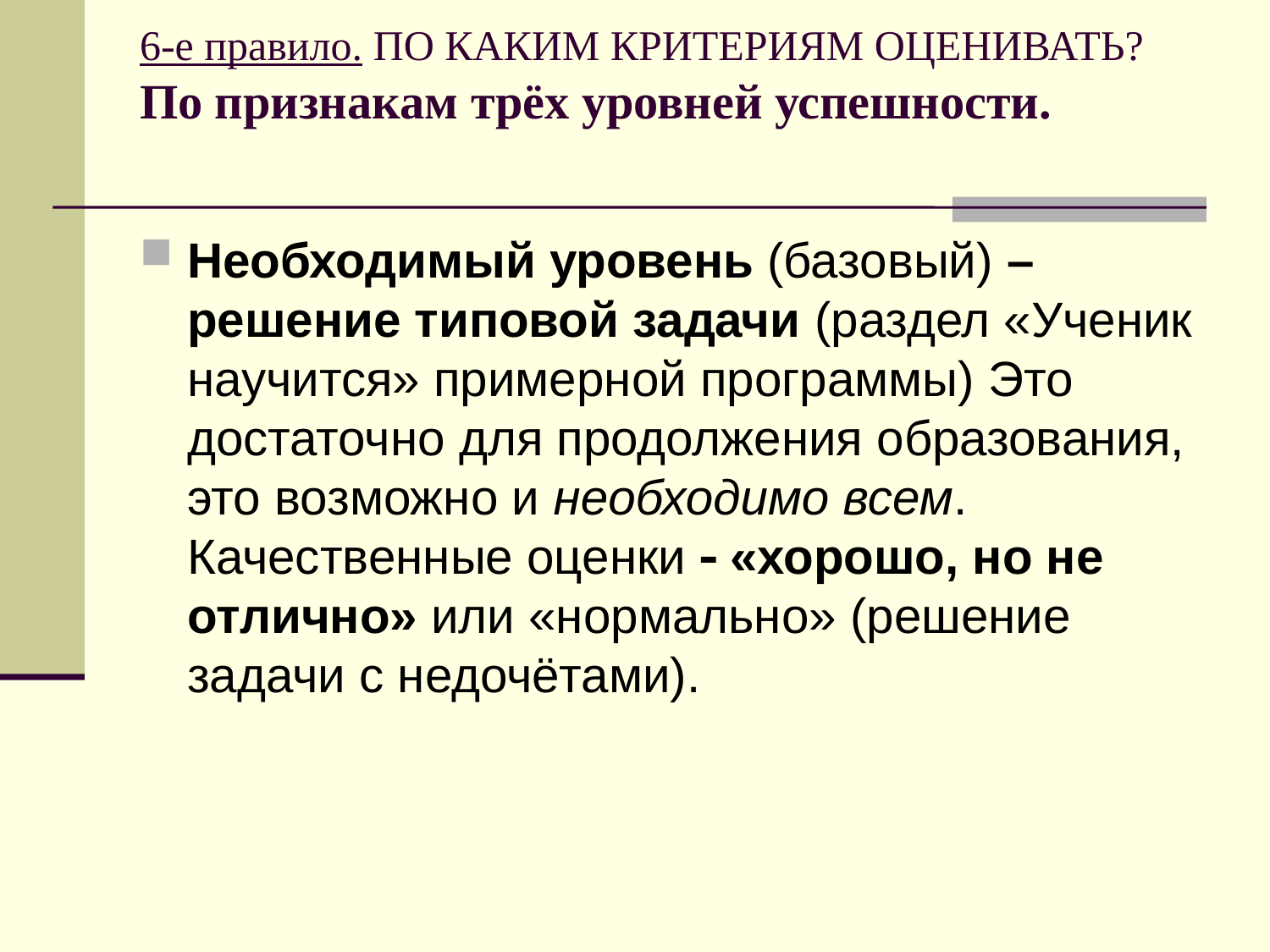

# 6-е правило. ПО КАКИМ КРИТЕРИЯМ ОЦЕНИВАТЬ? По признакам трёх уровней успешности.
Необходимый уровень (базовый) – решение типовой задачи (раздел «Ученик научится» примерной программы) Это достаточно для продолжения образования, это возможно и необходимо всем. Качественные оценки − «хорошо, но не отлично» или «нормально» (решение задачи с недочётами).